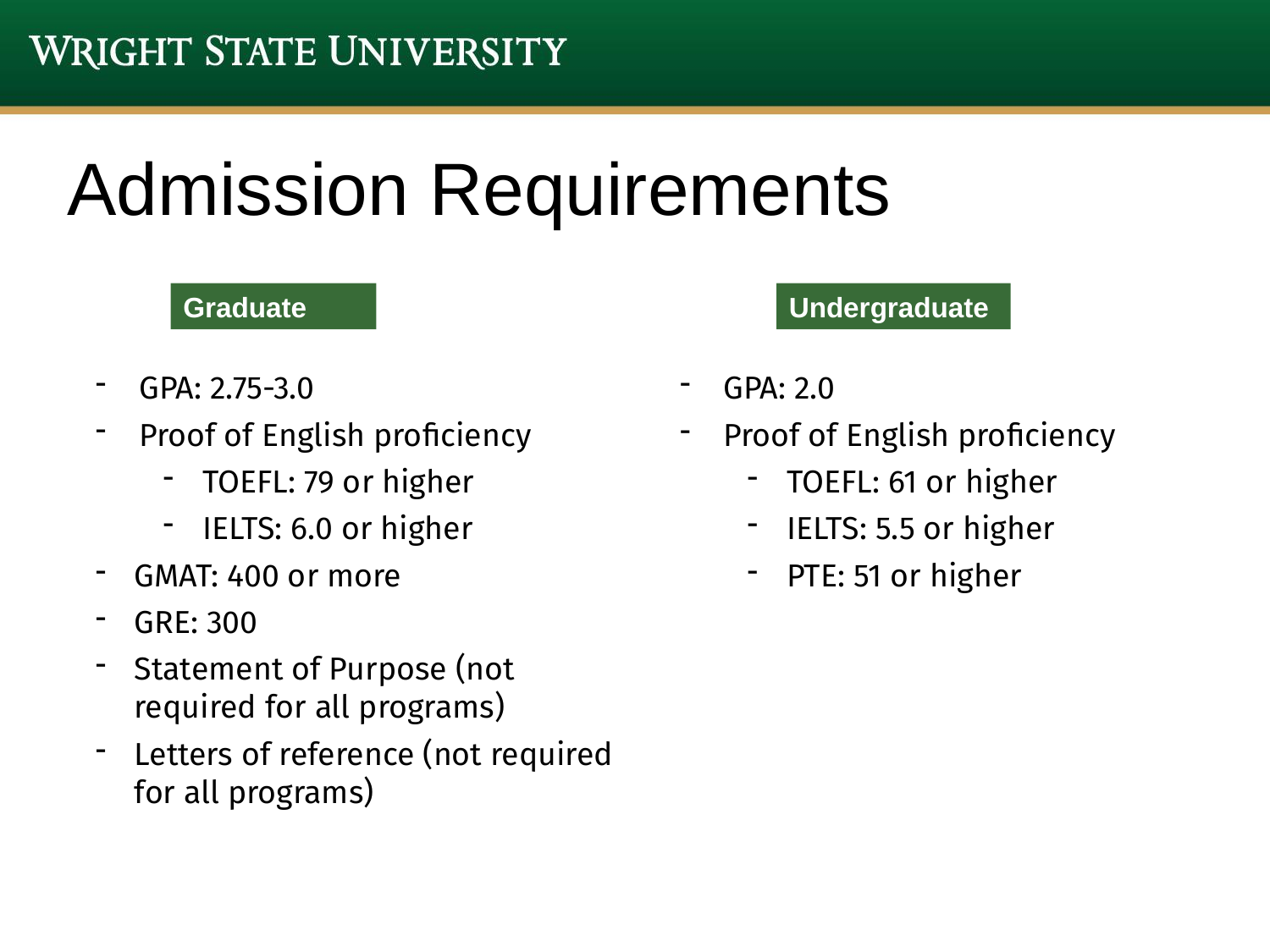

# Admission Requirements
Graduate
Undergraduate
GPA: 2.75-3.0
Proof of English proficiency
TOEFL: 79 or higher
IELTS: 6.0 or higher
GMAT: 400 or more
GRE: 300
Statement of Purpose (not required for all programs)
Letters of reference (not required for all programs)

GPA: 2.0
Proof of English proficiency
TOEFL: 61 or higher
IELTS: 5.5 or higher
PTE: 51 or higher